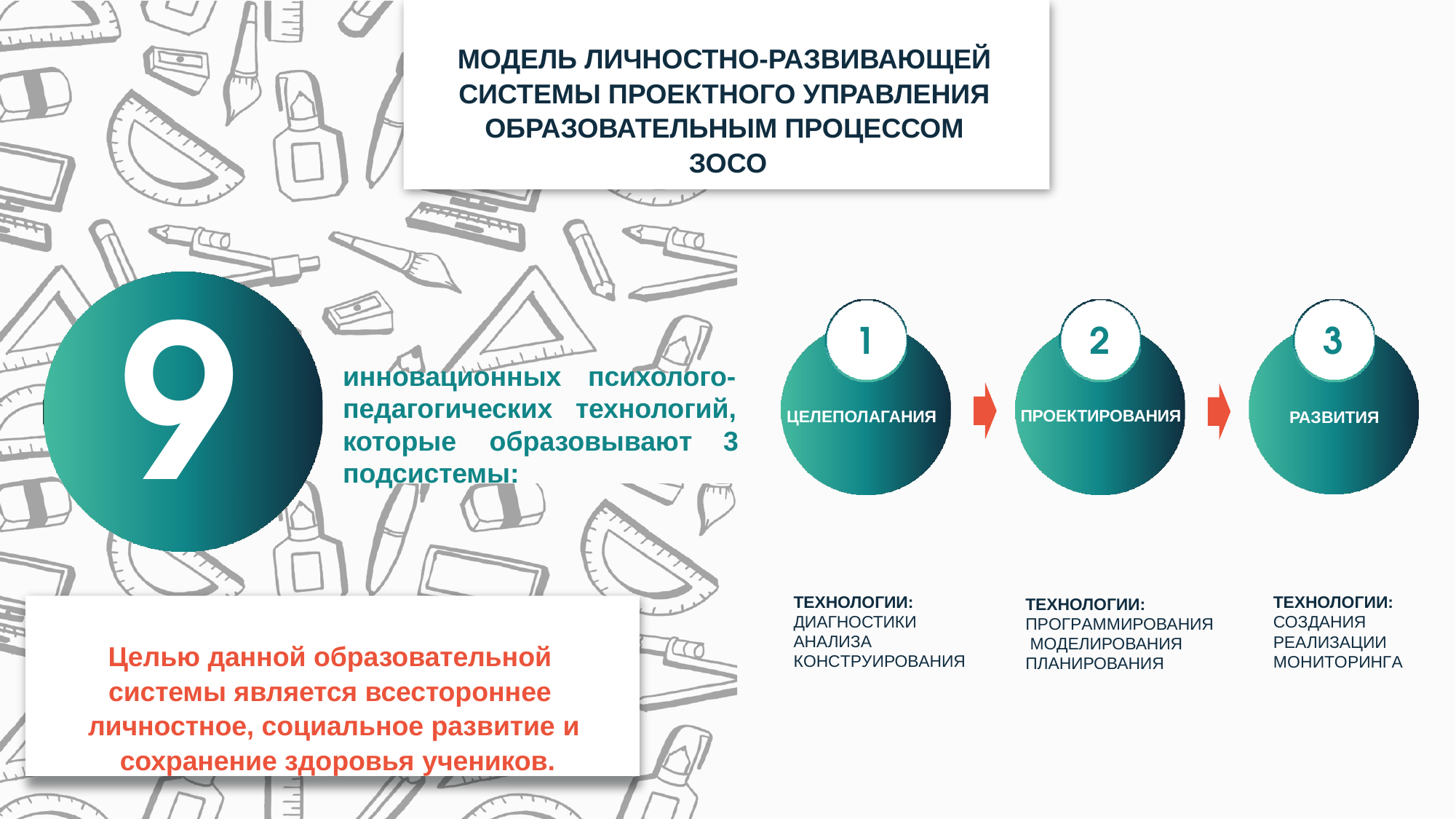

МОДЕЛЬ ЛИЧНОСТНО-РАЗВИВАЮЩЕЙ  СИСТЕМЫ ПРОЕКТНОГО УПРАВЛЕНИЯ  ОБРАЗОВАТЕЛЬНЫМ ПРОЦЕССОМ  ЗОСО
9

3
1
2

инновационных	психолого-

педагогических	технологий,
ПРОЕКТИРОВАНИЯ
ЦЕЛЕПОЛАГАНИЯ
РАЗВИТИЯ
которые	образовывают	3
подсистемы:

ТЕХНОЛОГИИ:  ДИАГНОСТИКИ  АНАЛИЗА  КОНСТРУИРОВАНИЯ
ТЕХНОЛОГИИ:  СОЗДАНИЯ  РЕАЛИЗАЦИИ  МОНИТОРИНГА
ТЕХНОЛОГИИ:  ПРОГРАММИРОВАНИЯ  МОДЕЛИРОВАНИЯ  ПЛАНИРОВАНИЯ

Целью данной образовательной  системы является всестороннее  личностное, социальное развитие и  сохранение здоровья учеников.